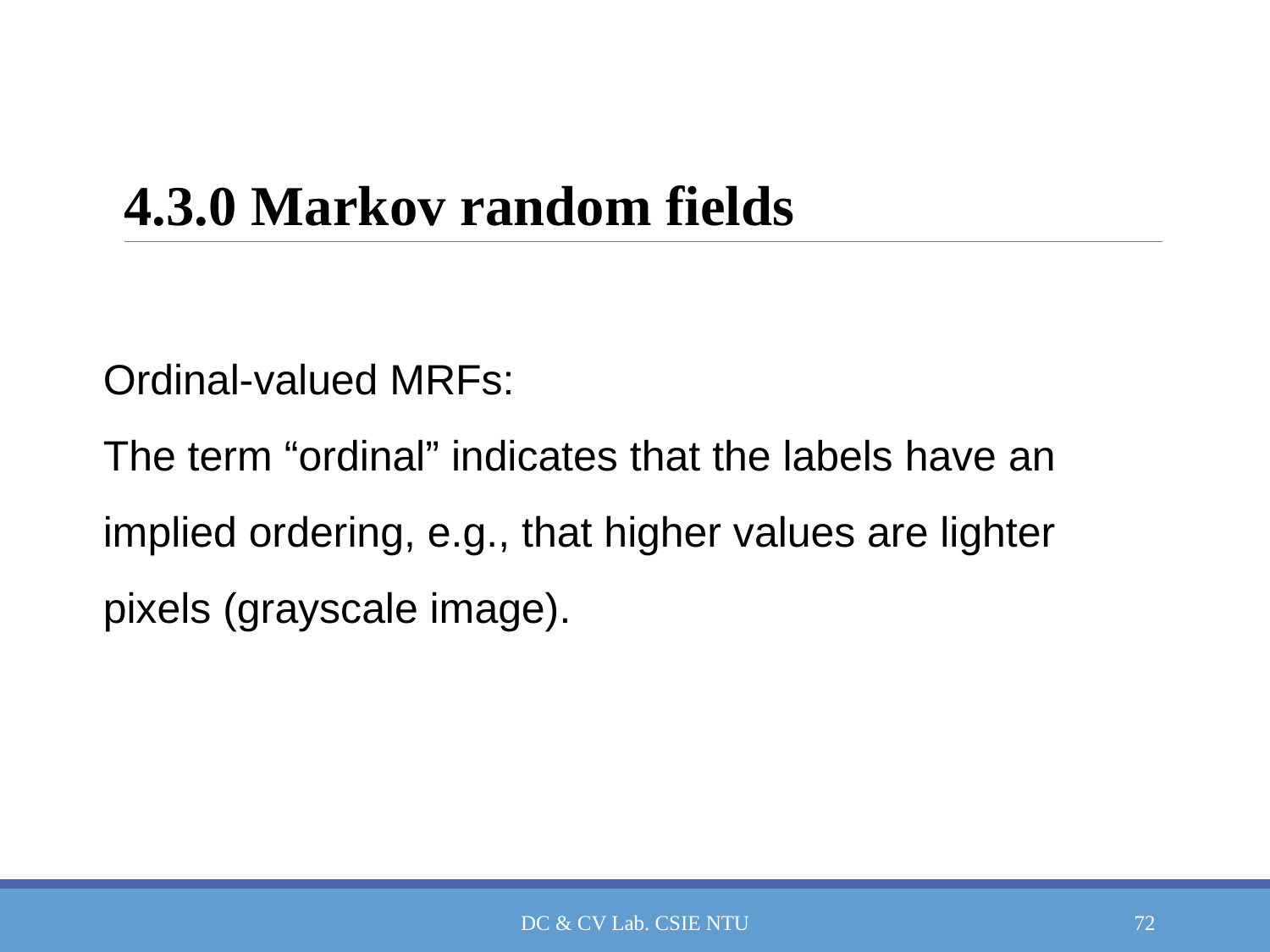

# 4.3.0 Markov random fields
Ordinal-valued MRFs:
The term “ordinal” indicates that the labels have an implied ordering, e.g., that higher values are lighter pixels (grayscale image).
DC & CV Lab. CSIE NTU
72